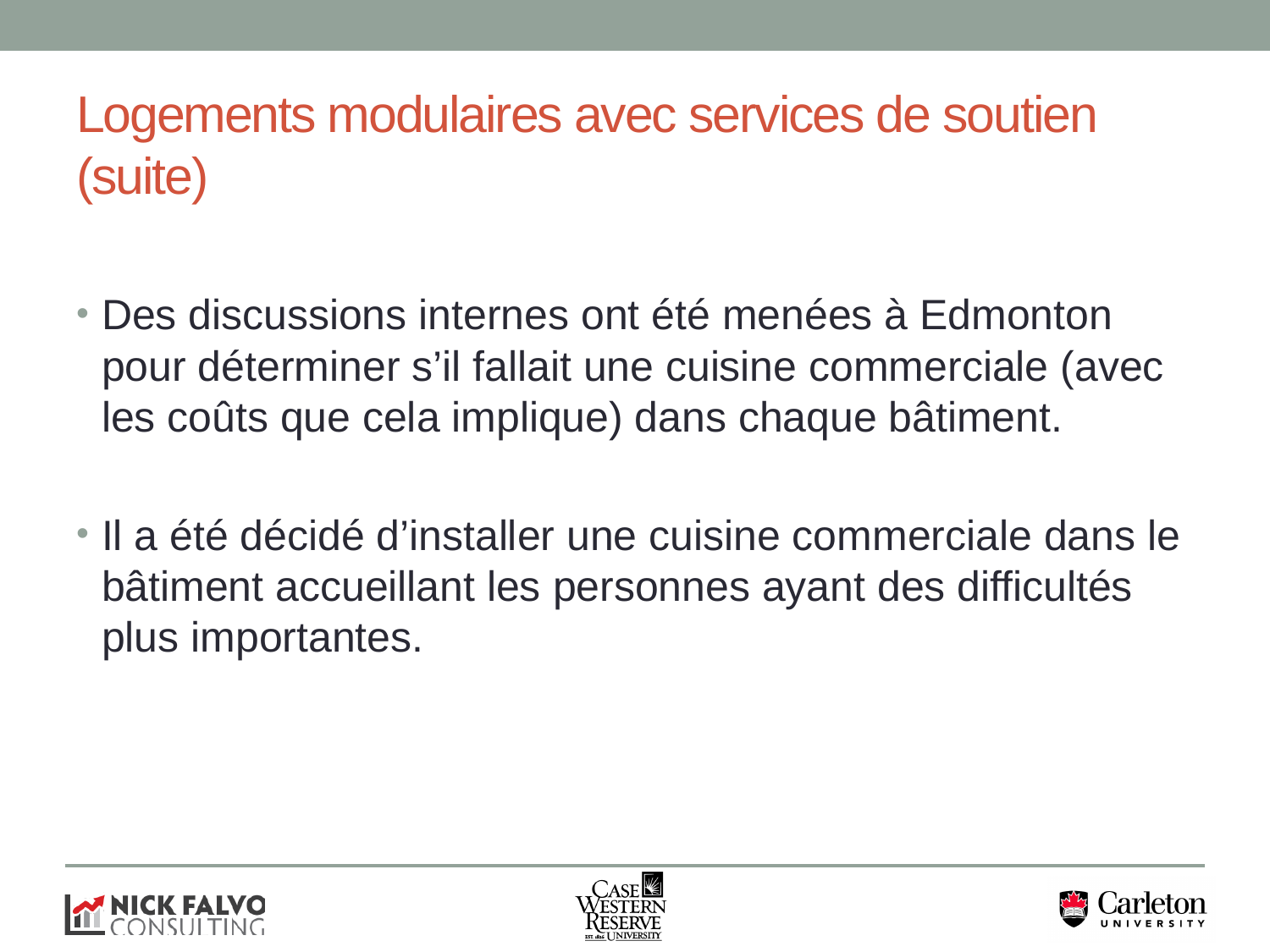

# Logements modulaires avec services de soutien (suite)

Des discussions internes ont été menées à Edmonton pour déterminer s’il fallait une cuisine commerciale (avec les coûts que cela implique) dans chaque bâtiment.

Il a été décidé d’installer une cuisine commerciale dans le bâtiment accueillant les personnes ayant des difficultés plus importantes.